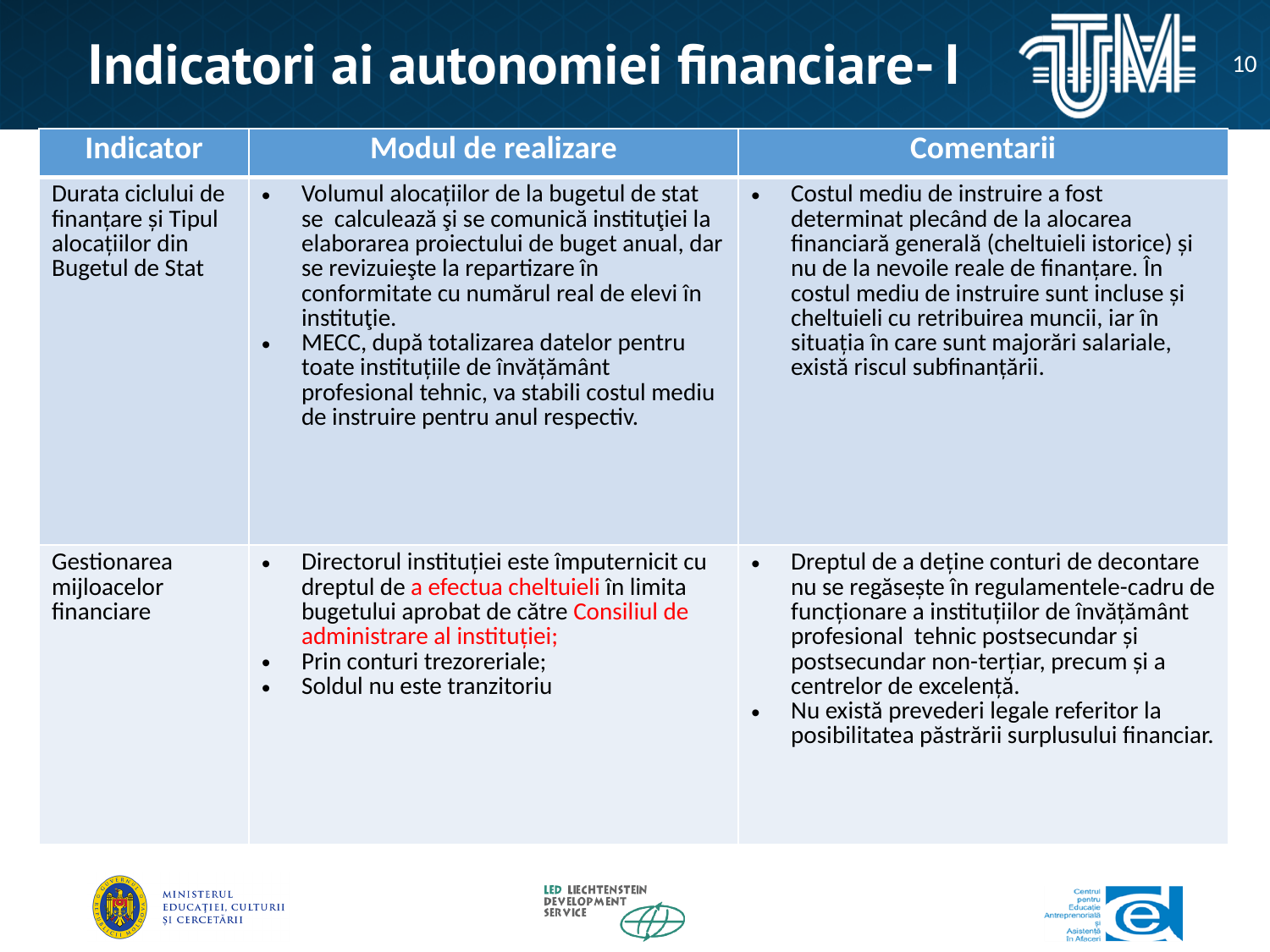

# Indicatori ai autonomiei financiare- I
10
| Indicator | Modul de realizare | Comentarii |
| --- | --- | --- |
| Durata ciclului de finanțare și Tipul alocațiilor din Bugetul de Stat | Volumul alocațiilor de la bugetul de stat se  calculează şi se comunică instituţiei la elaborarea proiectului de buget anual, dar se revizuieşte la repartizare în conformitate cu numărul real de elevi în instituţie. MECC, după totalizarea datelor pentru toate instituţiile de învățământ profesional tehnic, va stabili costul mediu de instruire pentru anul respectiv. | Costul mediu de instruire a fost determinat plecând de la alocarea financiară generală (cheltuieli istorice) și nu de la nevoile reale de finanțare. În costul mediu de instruire sunt incluse și cheltuieli cu retribuirea muncii, iar în situația în care sunt majorări salariale, există riscul subfinanțării. |
| Gestionarea mijloacelor financiare | Directorul instituției este împuternicit cu dreptul de a efectua cheltuieli în limita bugetului aprobat de către Consiliul de administrare al instituției; Prin conturi trezoreriale; Soldul nu este tranzitoriu | Dreptul de a deține conturi de decontare nu se regăsește în regulamentele-cadru de funcționare a instituțiilor de învățământ profesional tehnic postsecundar și postsecundar non-terțiar, precum și a centrelor de excelență.  Nu există prevederi legale referitor la posibilitatea păstrării surplusului financiar. |